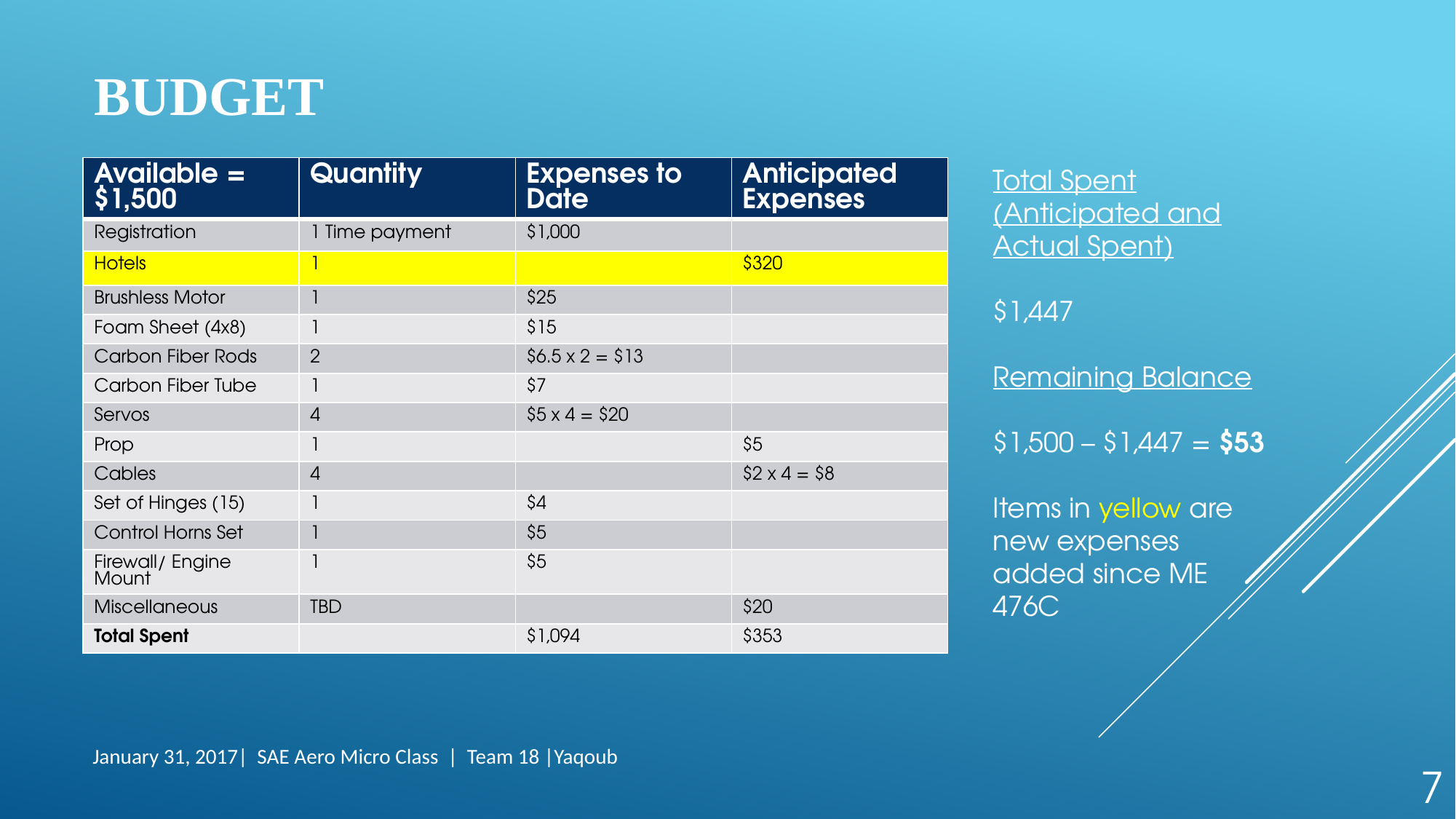

# budget
| Available = $1,500 | Quantity | Expenses to Date | Anticipated Expenses |
| --- | --- | --- | --- |
| Registration | 1 Time payment | $1,000 |  |
| Hotels | 1 |  | $320 |
| Brushless Motor | 1 | $25 |  |
| Foam Sheet (4x8) | 1 | $15 |  |
| Carbon Fiber Rods | 2 | $6.5 x 2 = $13 |  |
| Carbon Fiber Tube | 1 | $7 |  |
| Servos | 4 | $5 x 4 = $20 |  |
| Prop | 1 |  | $5 |
| Cables | 4 |  | $2 x 4 = $8 |
| Set of Hinges (15) | 1 | $4 |  |
| Control Horns Set | 1 | $5 |  |
| Firewall/ Engine Mount | 1 | $5 |  |
| Miscellaneous | TBD |  | $20 |
| Total Spent |  | $1,094 | $353 |
Total Spent (Anticipated and Actual Spent)

$1,447

Remaining Balance

$1,500 – $1,447 = $53

Items in yellow are new expenses added since ME 476C
January 31, 2017|  SAE Aero Micro Class  |  Team 18 |Yaqoub
7